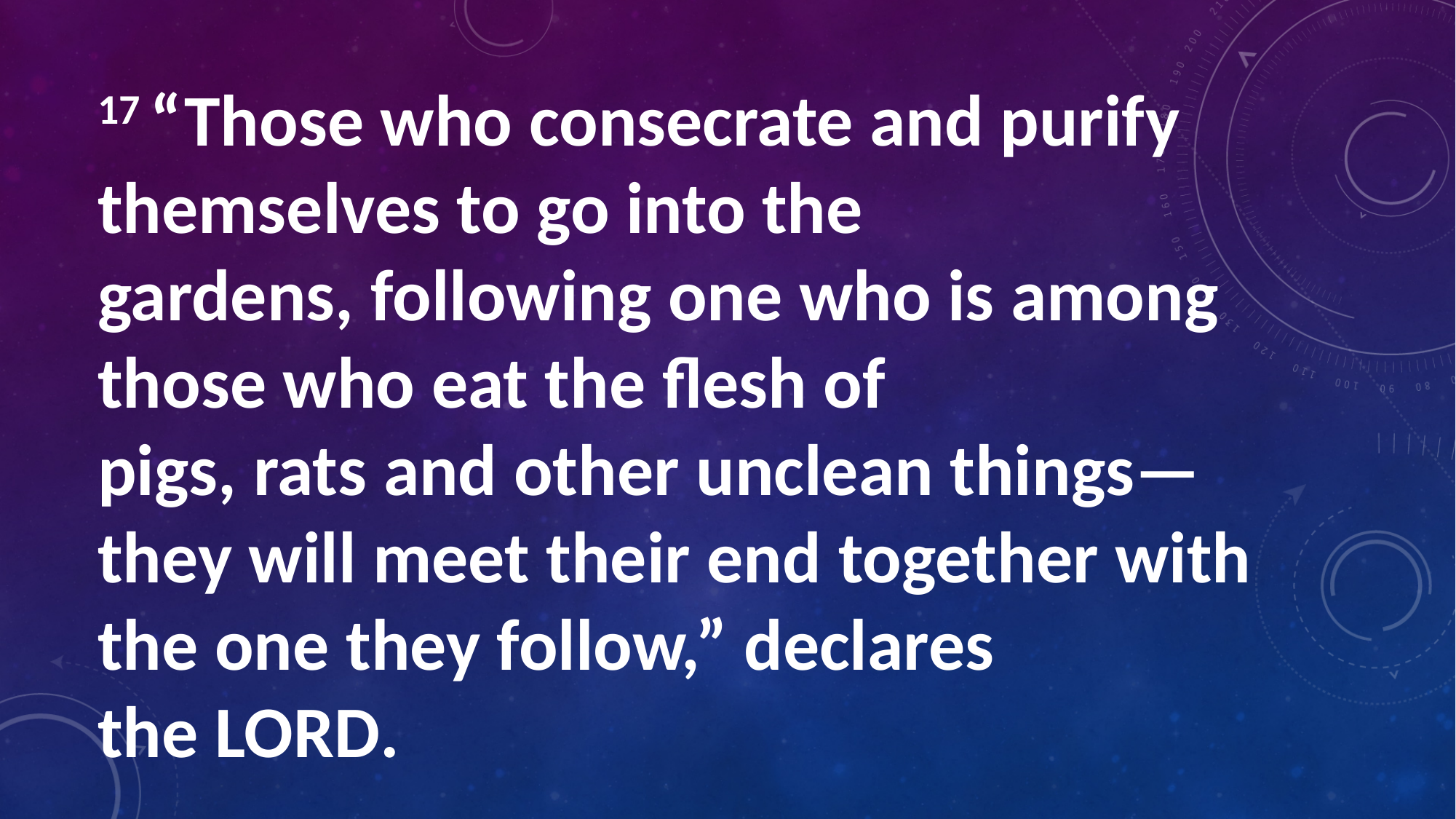

#
17 “Those who consecrate and purify themselves to go into the gardens, following one who is among those who eat the flesh of pigs, rats and other unclean things—they will meet their end together with the one they follow,” declares the Lord.